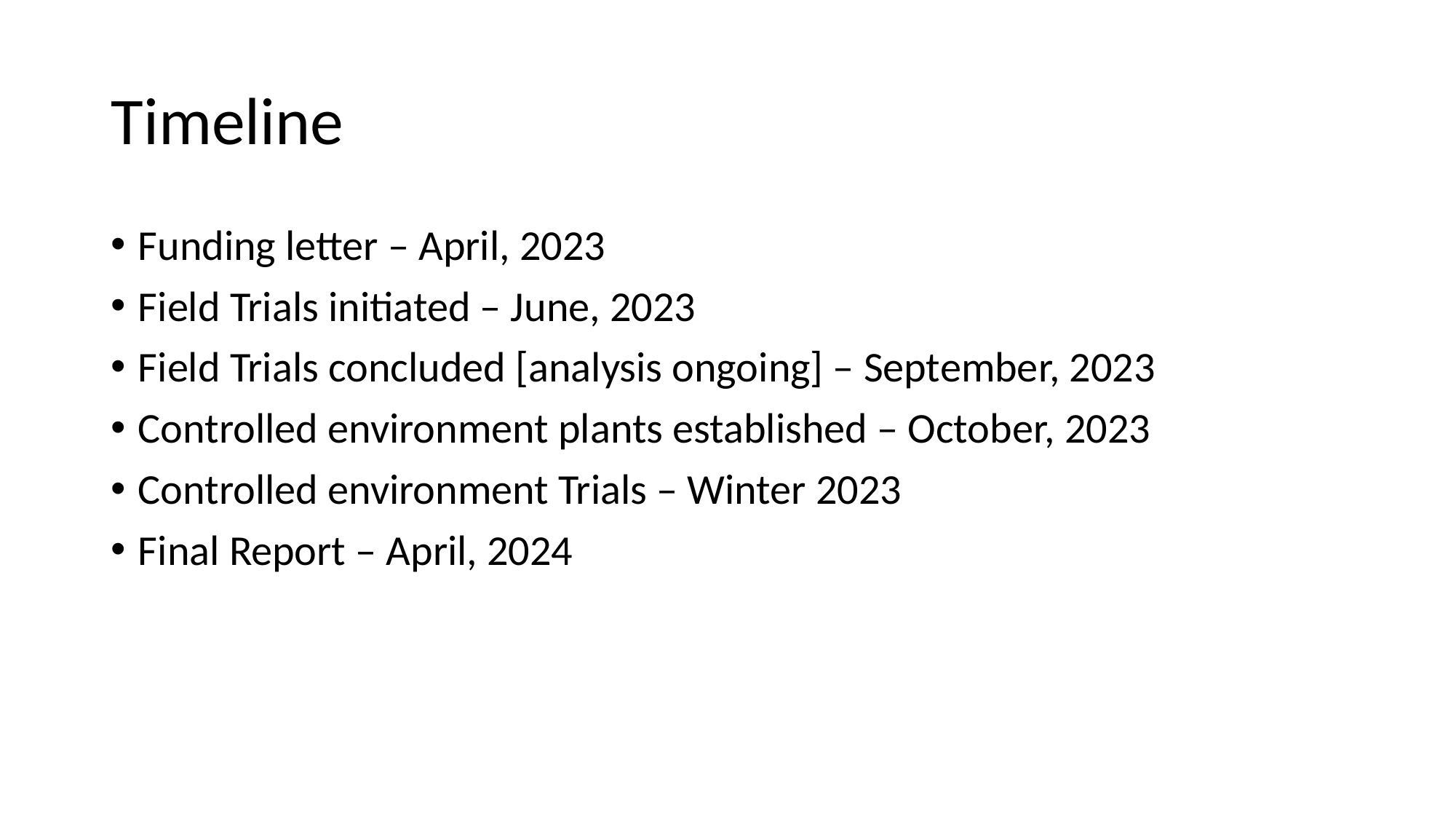

# Timeline
Funding letter – April, 2023
Field Trials initiated – June, 2023
Field Trials concluded [analysis ongoing] – September, 2023
Controlled environment plants established – October, 2023
Controlled environment Trials – Winter 2023
Final Report – April, 2024